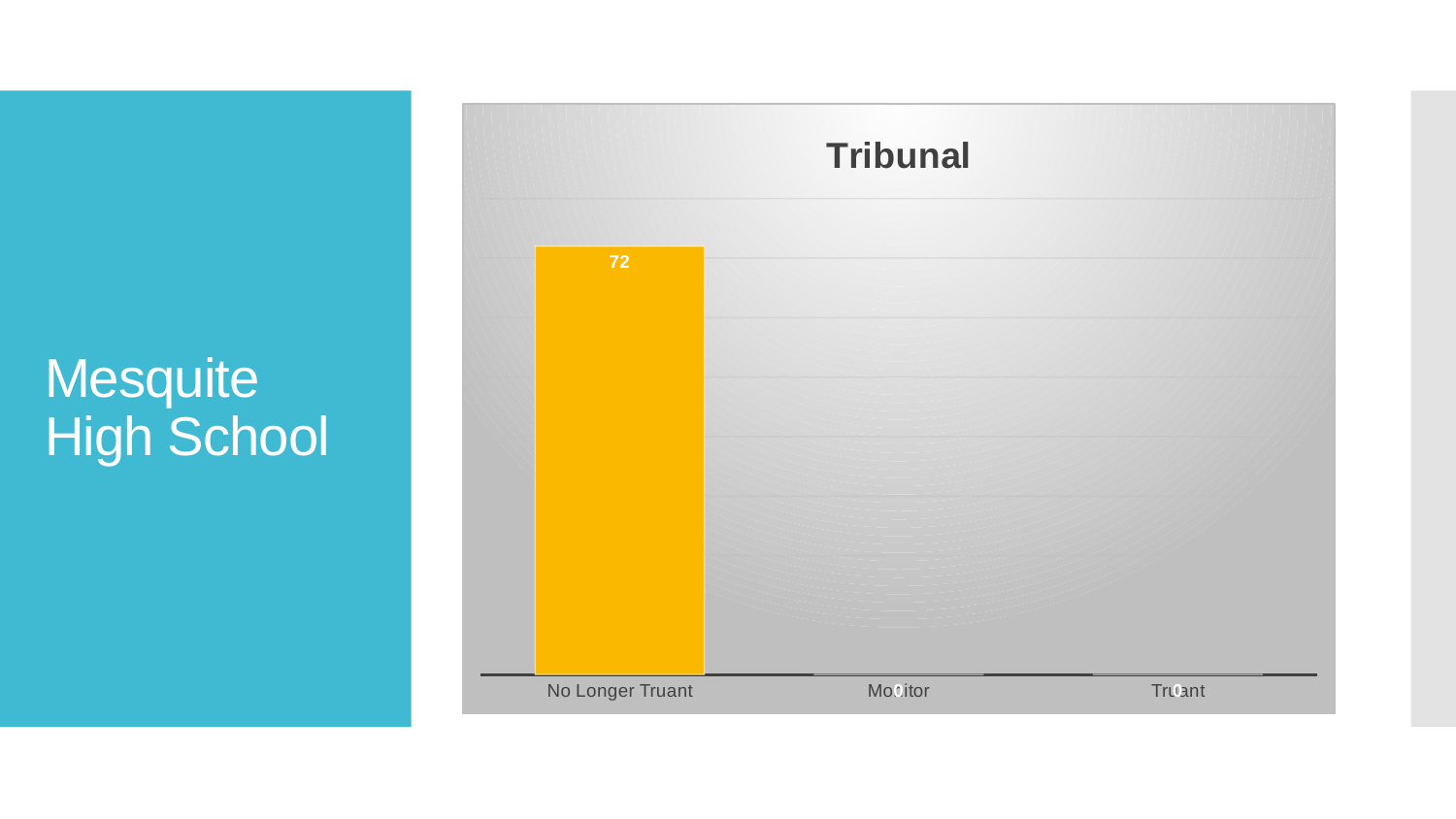

### Chart: Tribunal

| Category |  |
|---|---|
| No Longer Truant | 72.0 |
| Monitor | 0.0 |
| Truant | 0.0 |
# Mesquite High School